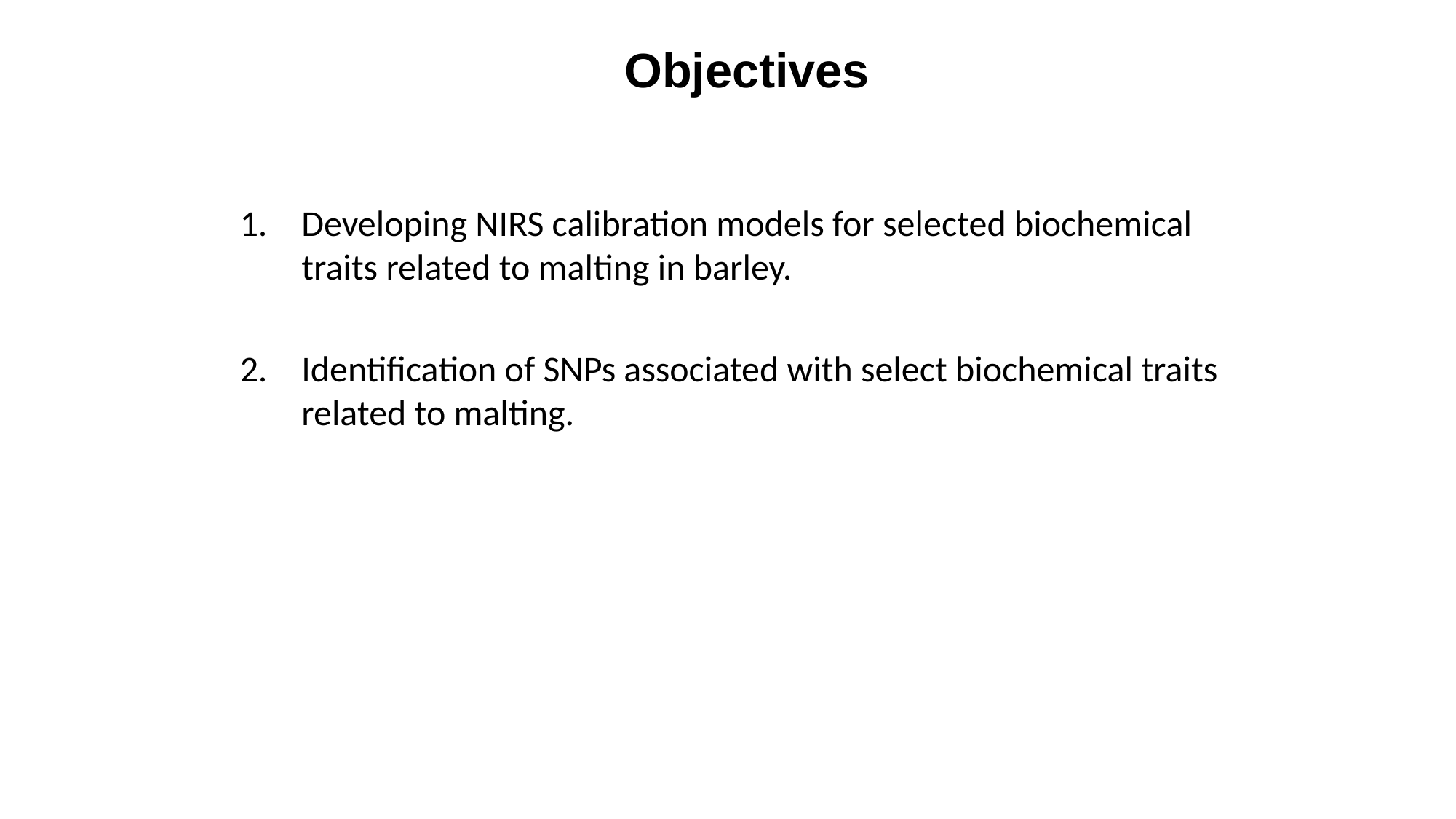

# Objectives
Developing NIRS calibration models for selected biochemical traits related to malting in barley.

Identification of SNPs associated with select biochemical traits related to malting.